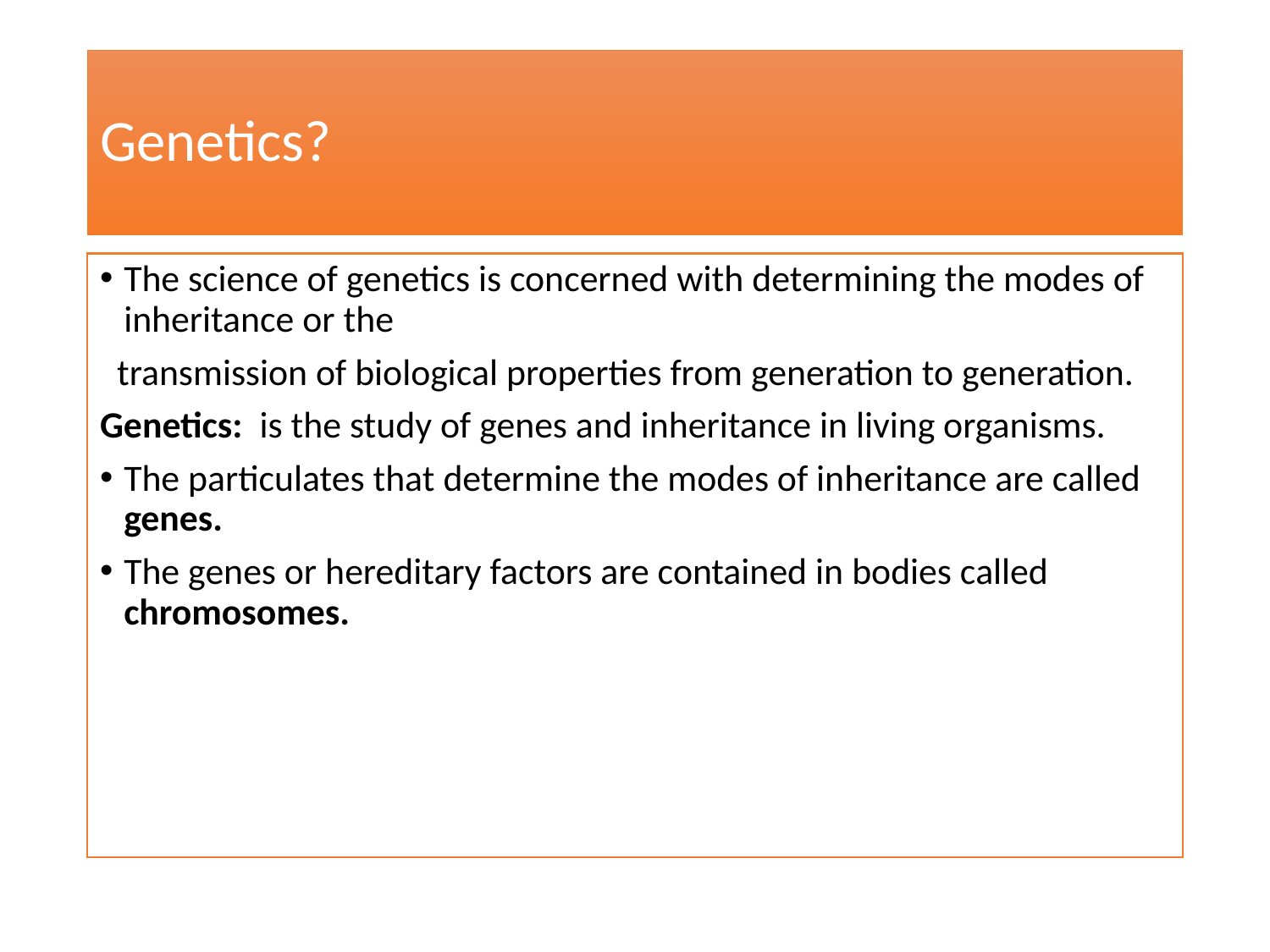

# Genetics?
The science of genetics is concerned with determining the modes of inheritance or the
  transmission of biological properties from generation to generation.
Genetics:  is the study of genes and inheritance in living organisms.
The particulates that determine the modes of inheritance are called genes.
The genes or hereditary factors are contained in bodies called chromosomes.